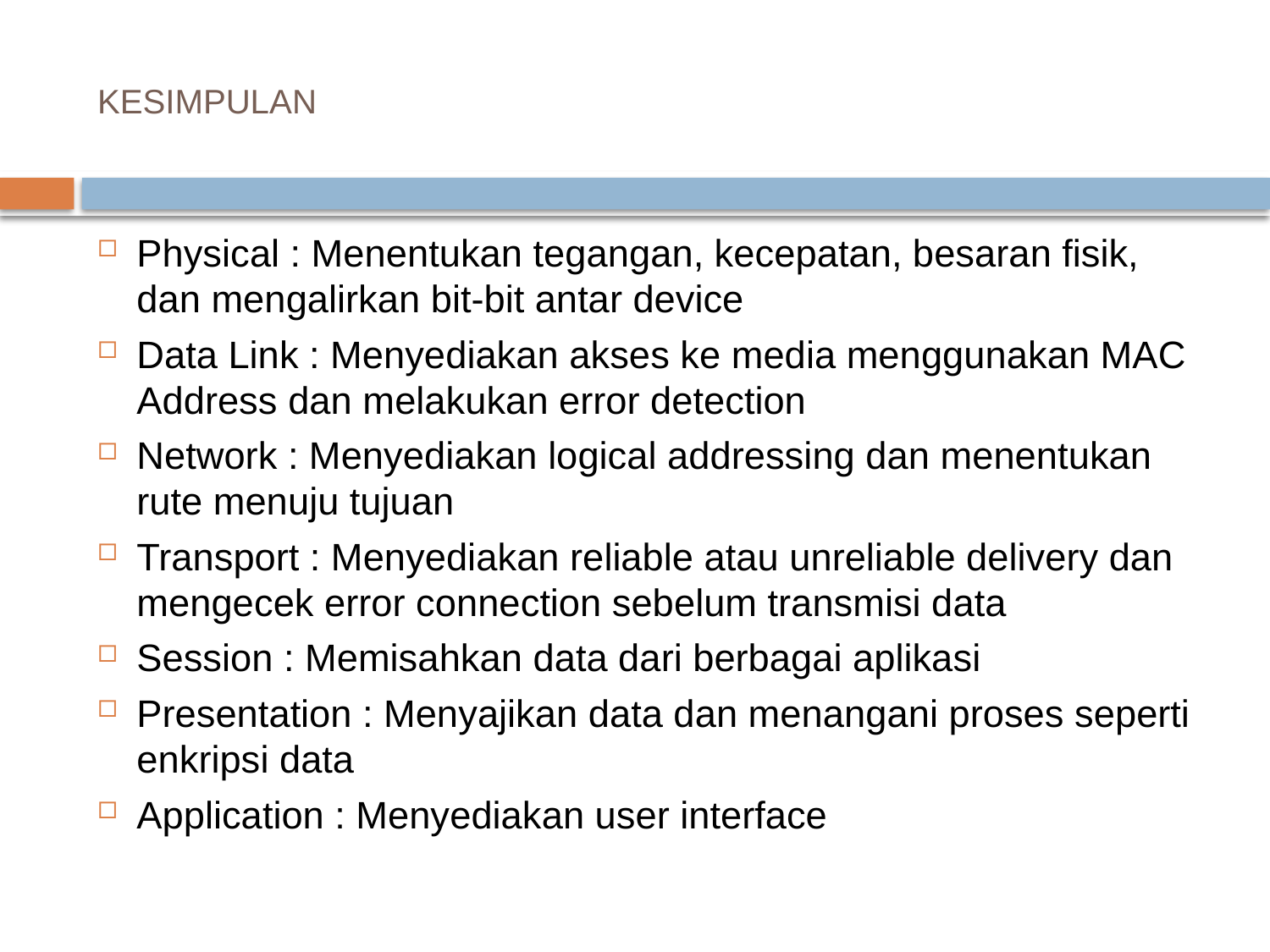

# KESIMPULAN
Physical : Menentukan tegangan, kecepatan, besaran fisik, dan mengalirkan bit-bit antar device
Data Link : Menyediakan akses ke media menggunakan MAC Address dan melakukan error detection
Network : Menyediakan logical addressing dan menentukan rute menuju tujuan
Transport : Menyediakan reliable atau unreliable delivery dan mengecek error connection sebelum transmisi data
Session : Memisahkan data dari berbagai aplikasi
Presentation : Menyajikan data dan menangani proses seperti enkripsi data
Application : Menyediakan user interface